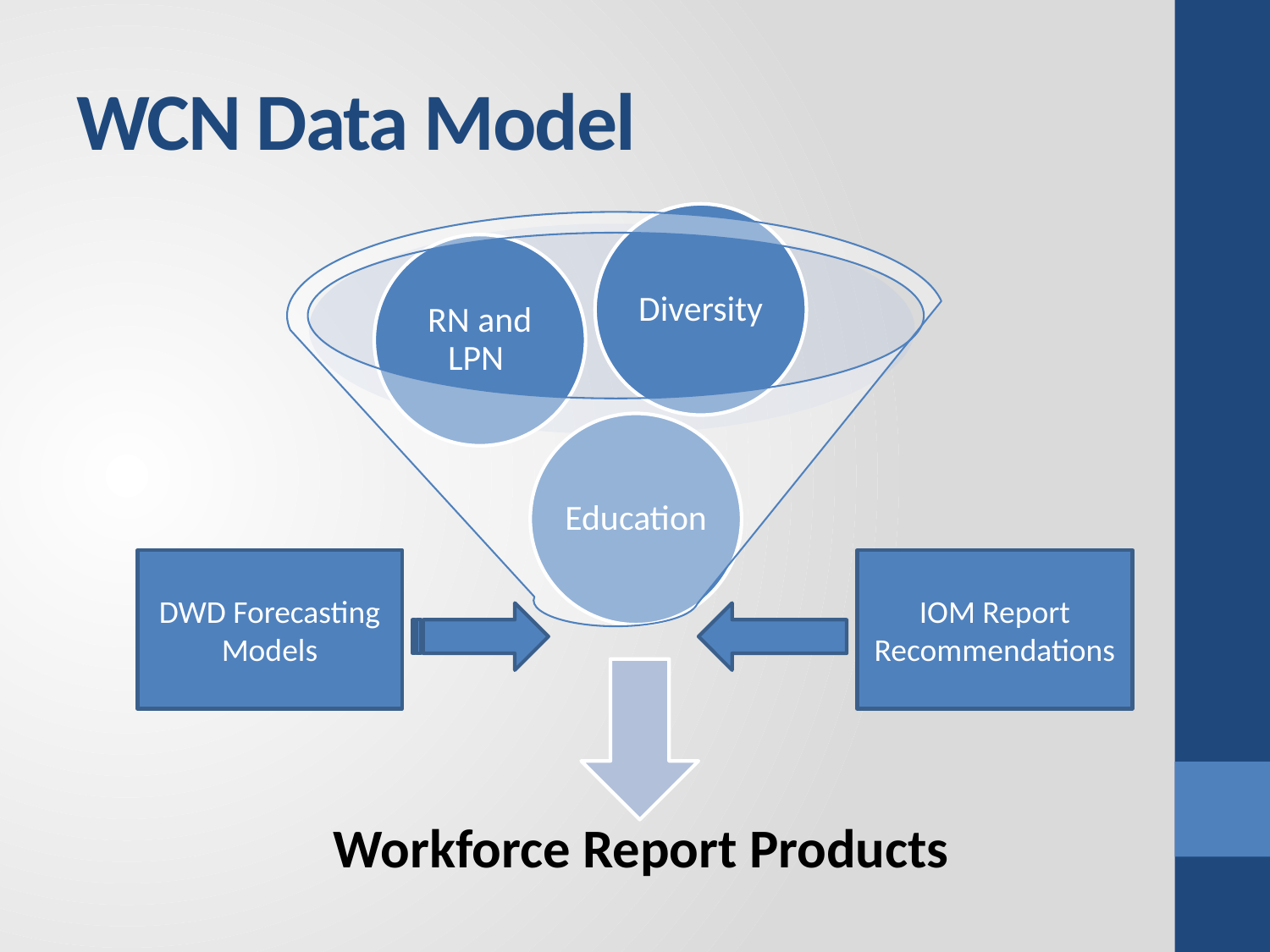

# WCN Data Model
Workforce Report Products
Education
RN and LPN
Diversity
DWD Forecasting Models
IOM Report Recommendations